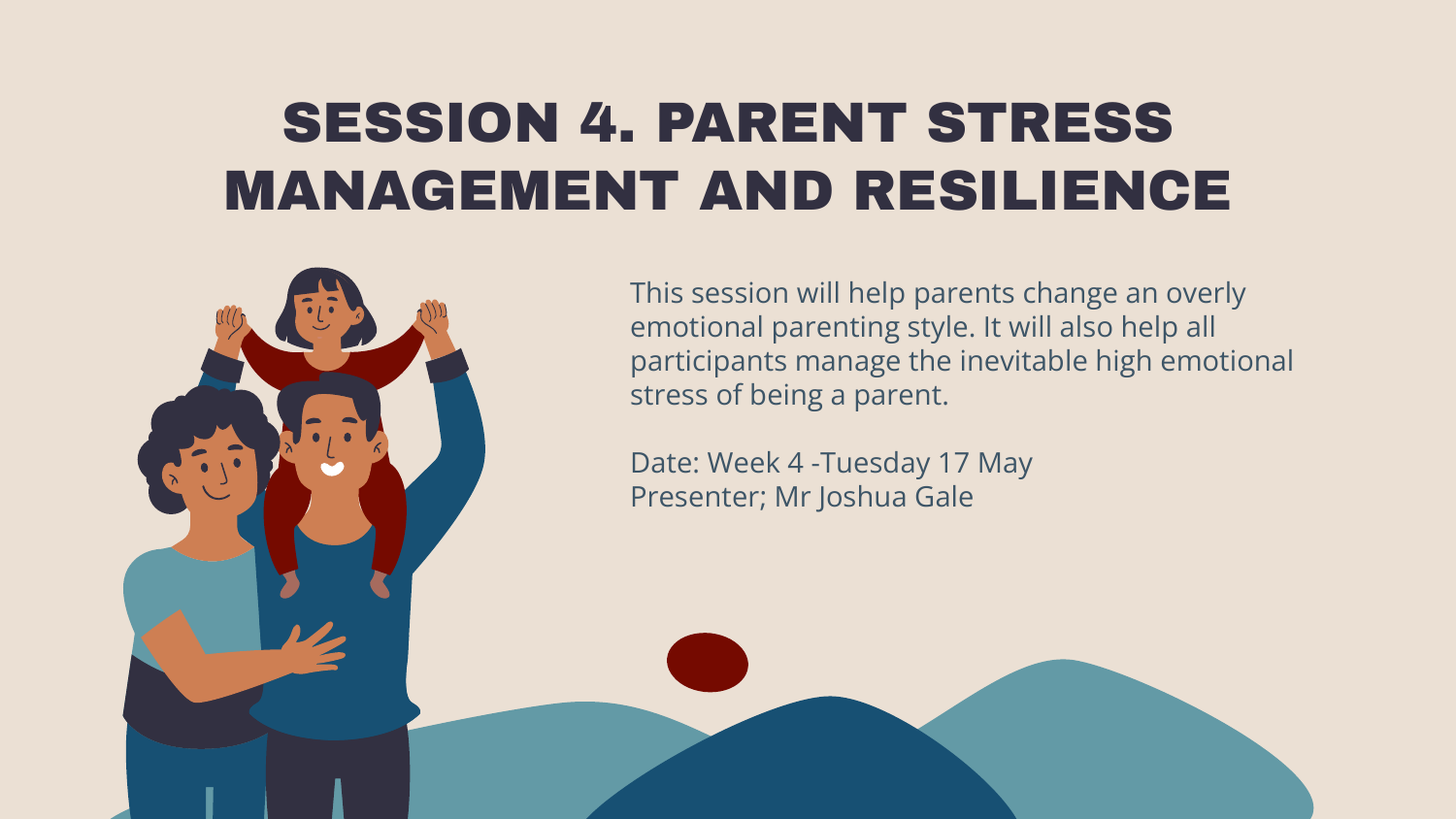

# SESSION 4. PARENT STRESS MANAGEMENT AND RESILIENCE
This session will help parents change an overly emotional parenting style. It will also help all participants manage the inevitable high emotional stress of being a parent.

Date: Week 4 -Tuesday 17 May
Presenter; Mr Joshua Gale